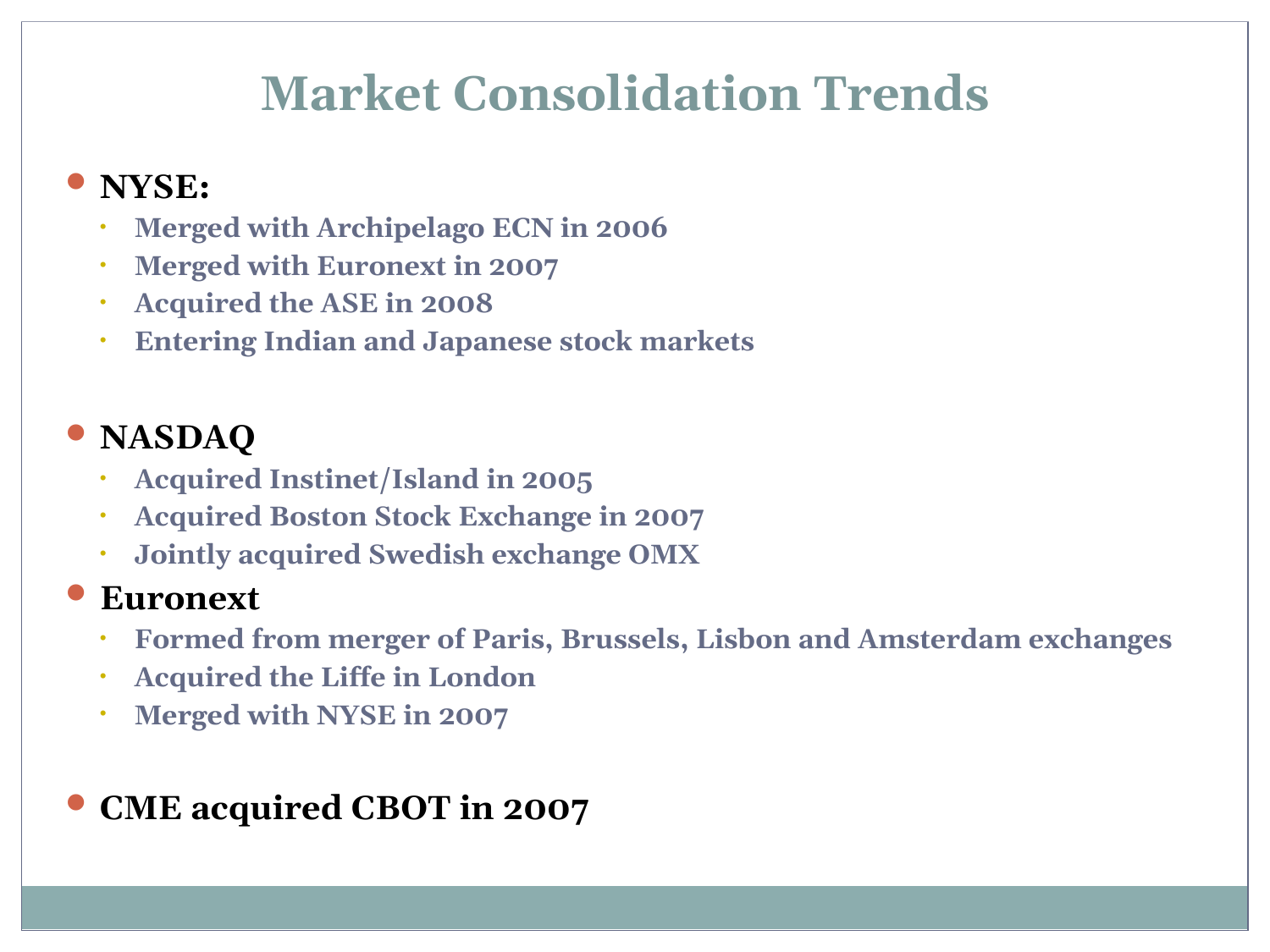

Market Consolidation Trends
NYSE:
Merged with Archipelago ECN in 2006
Merged with Euronext in 2007
Acquired the ASE in 2008
Entering Indian and Japanese stock markets

NASDAQ
Acquired Instinet/Island in 2005
Acquired Boston Stock Exchange in 2007
Jointly acquired Swedish exchange OMX
Euronext
Formed from merger of Paris, Brussels, Lisbon and Amsterdam exchanges
Acquired the Liffe in London
Merged with NYSE in 2007

CME acquired CBOT in 2007